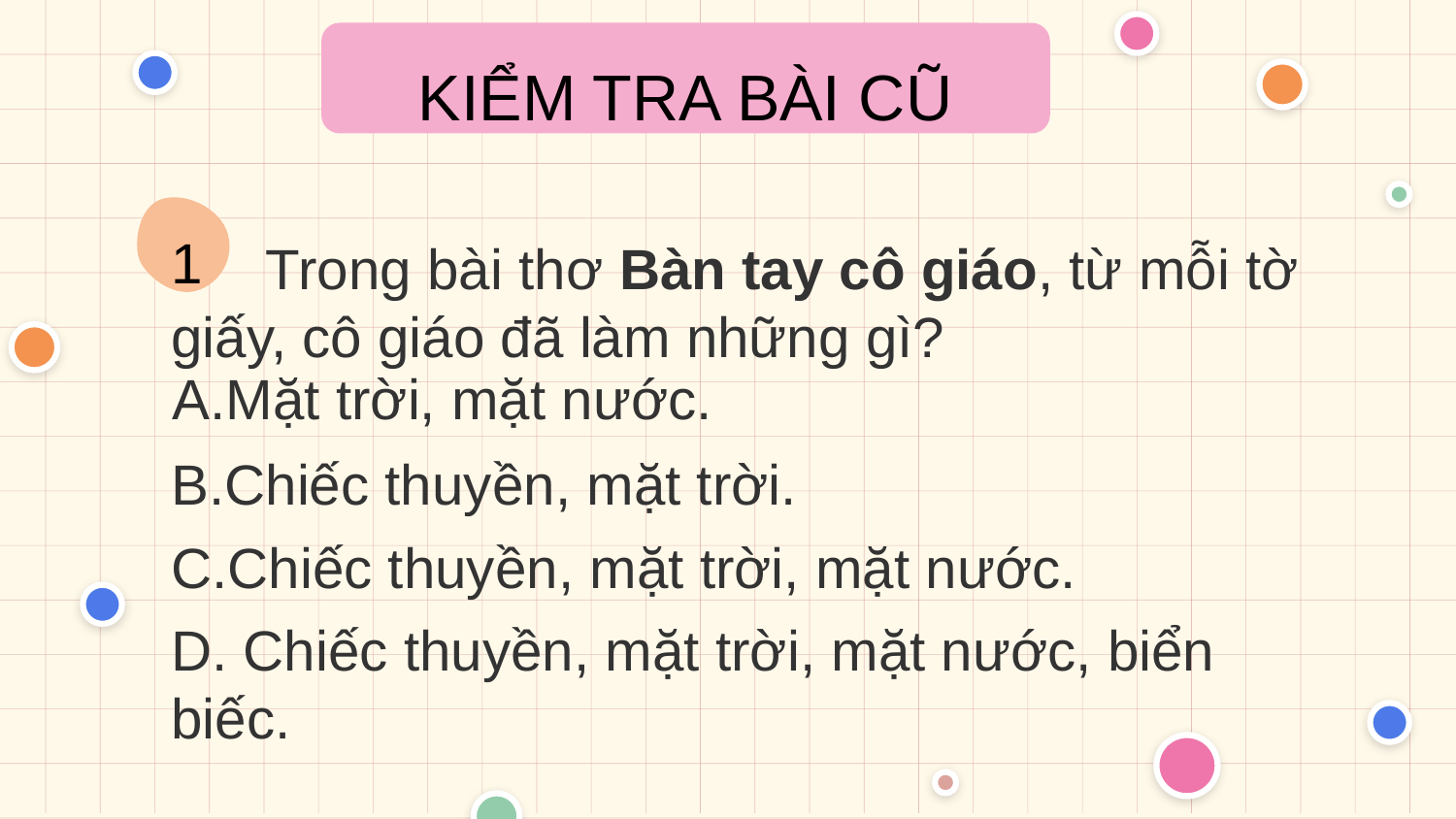

KIỂM TRA BÀI CŨ

1
      Trong bài thơ Bàn tay cô giáo, từ mỗi tờ giấy, cô giáo đã làm những gì?
A.Mặt trời, mặt nước.
B.Chiếc thuyền, mặt trời.
C.Chiếc thuyền, mặt trời, mặt nước.
D. Chiếc thuyền, mặt trời, mặt nước, biển biếc.